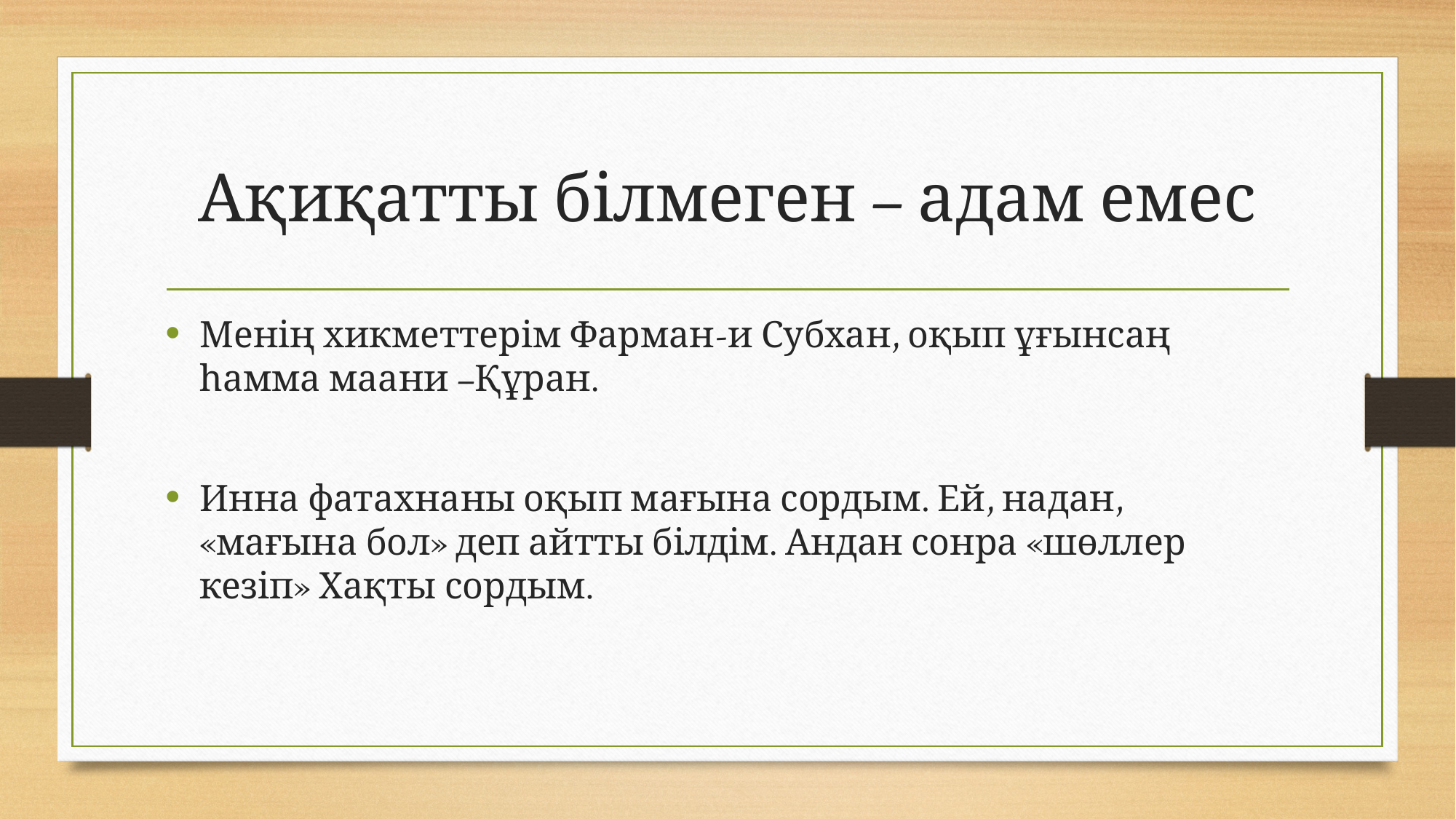

# Ақиқатты білмеген – адам емес
Менің хикметтерім Фарман-и Субхан, оқып ұғынсаң һамма маани –Құран.

Инна фатахнаны оқып мағына сордым. Ей, надан, «мағына бол» деп айтты білдім. Андан сонра «шөллер кезіп» Хақты сордым.